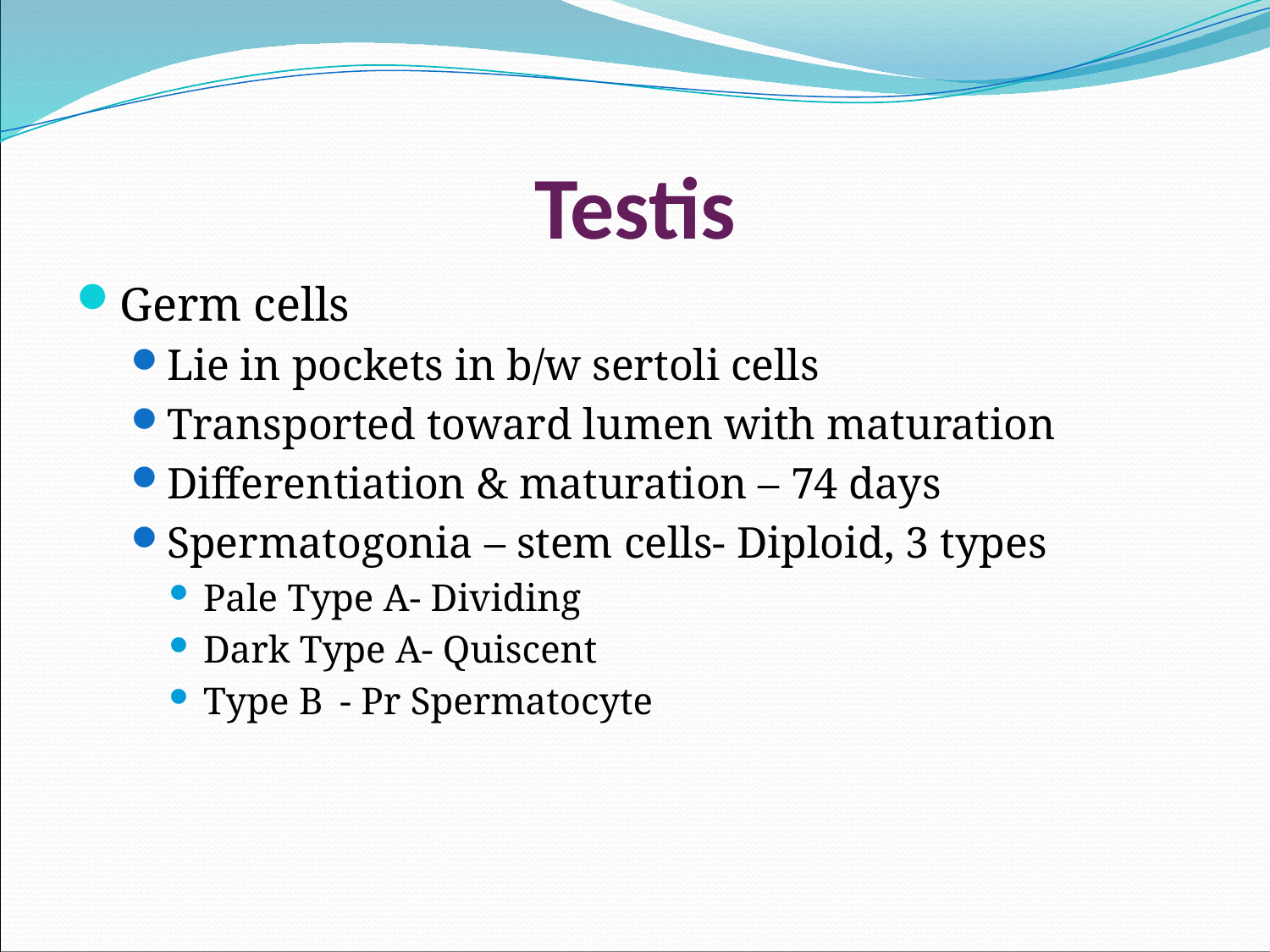

# Testis
Germ cells
Lie in pockets in b/w sertoli cells
Transported toward lumen with maturation
Differentiation & maturation – 74 days
Spermatogonia – stem cells- Diploid, 3 types
Pale Type A- Dividing
Dark Type A- Quiscent
Type B	 - Pr Spermatocyte